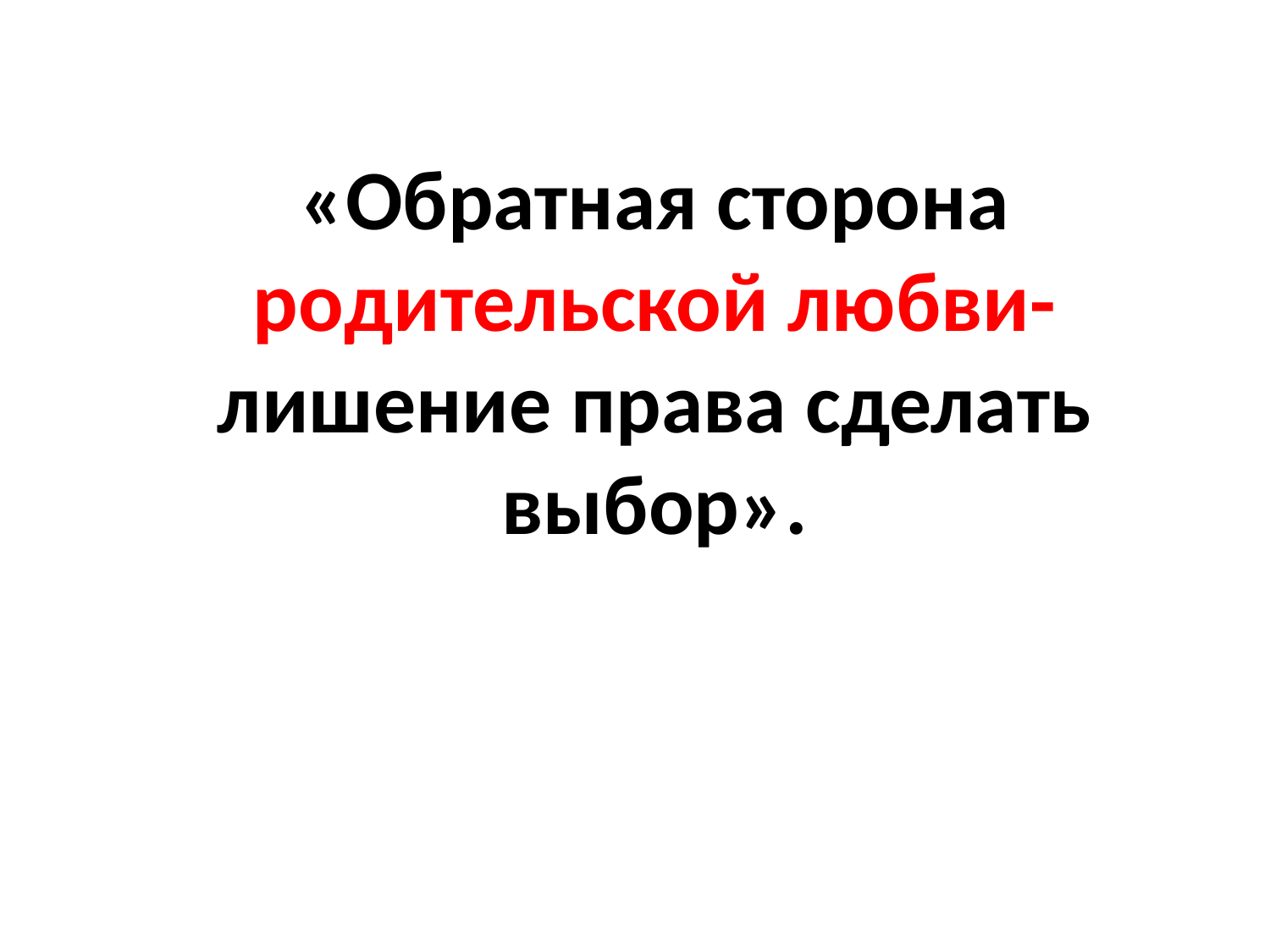

«Обратная сторона родительской любви- лишение права сделать выбор».